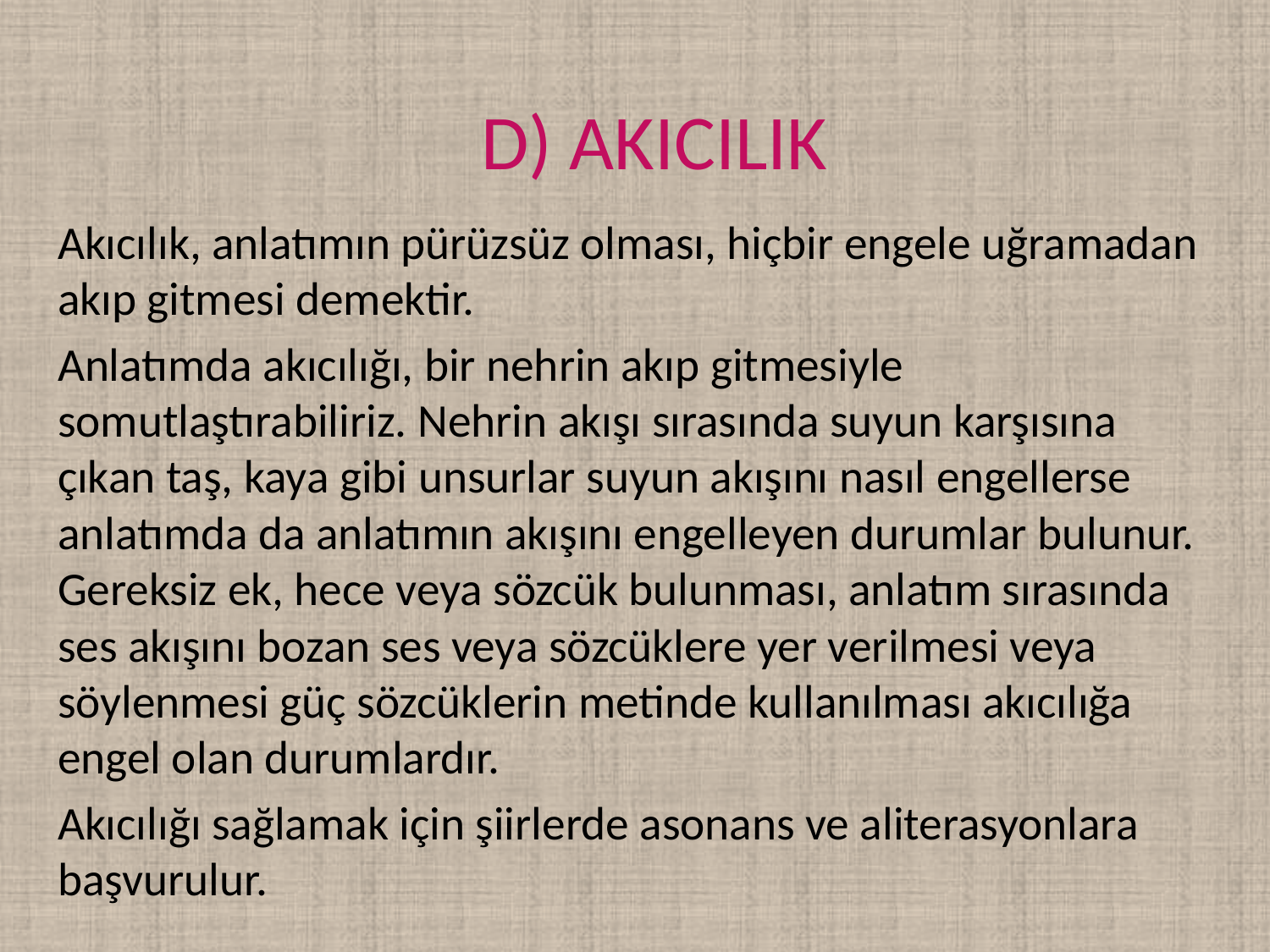

# D) AKICILIK
Akıcılık, anlatımın pürüzsüz olması, hiçbir engele uğramadan akıp gitmesi demektir.
Anlatımda akıcılığı, bir nehrin akıp gitmesiyle somutlaştırabiliriz. Nehrin akışı sırasında suyun karşısına çıkan taş, kaya gibi unsurlar suyun akışını nasıl engellerse anlatımda da anlatımın akışını engelleyen durumlar bulunur. Gereksiz ek, hece veya sözcük bulunması, anlatım sırasında ses akışını bozan ses veya sözcüklere yer verilmesi veya söylenmesi güç sözcüklerin metinde kullanılması akıcılığa engel olan durumlardır.
Akıcılığı sağlamak için şiirlerde asonans ve aliterasyonlara başvurulur.